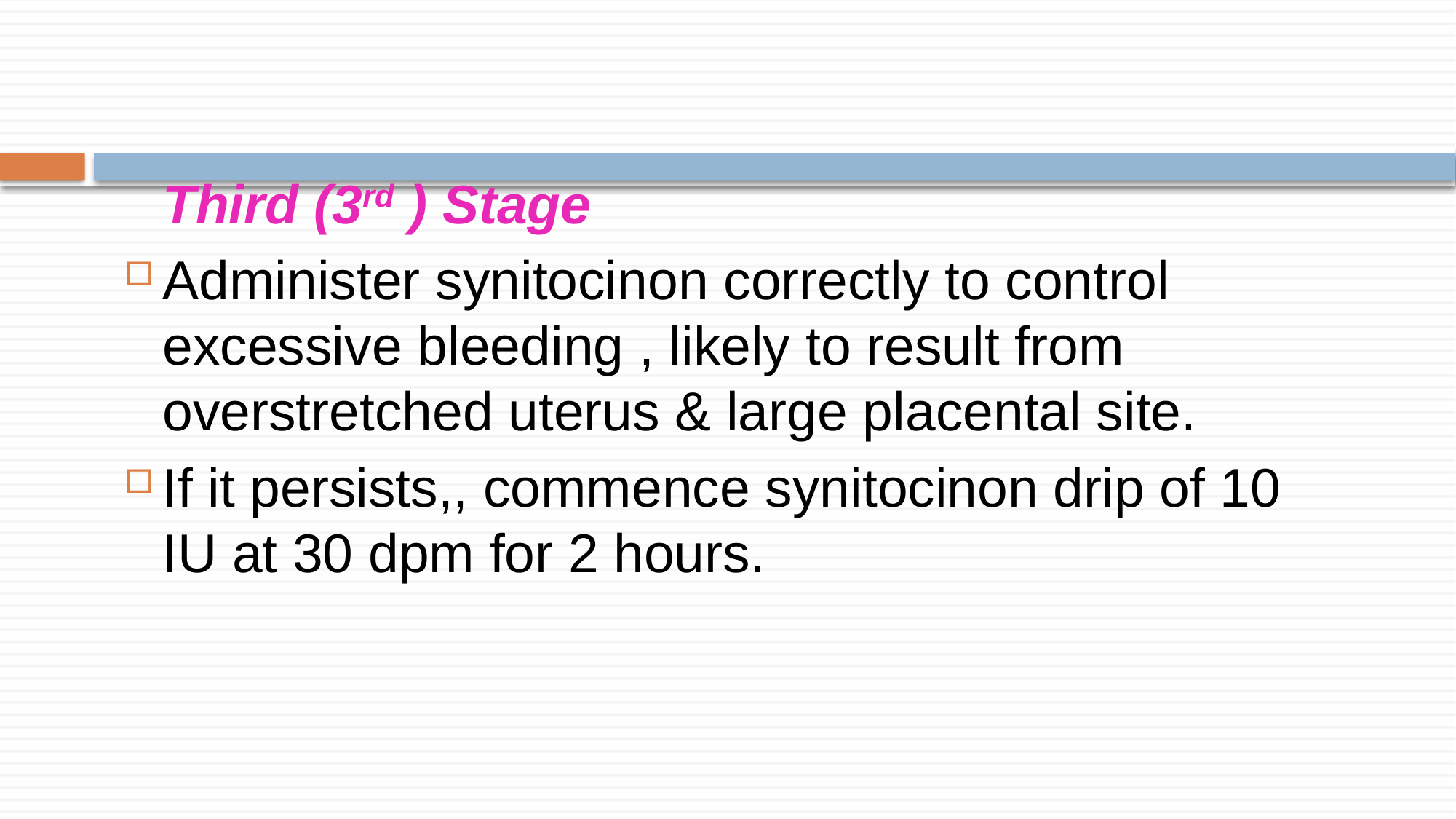

Third (3rd ) Stage
Administer synitocinon correctly to control excessive bleeding , likely to result from overstretched uterus & large placental site.
If it persists,, commence synitocinon drip of 10 IU at 30 dpm for 2 hours.